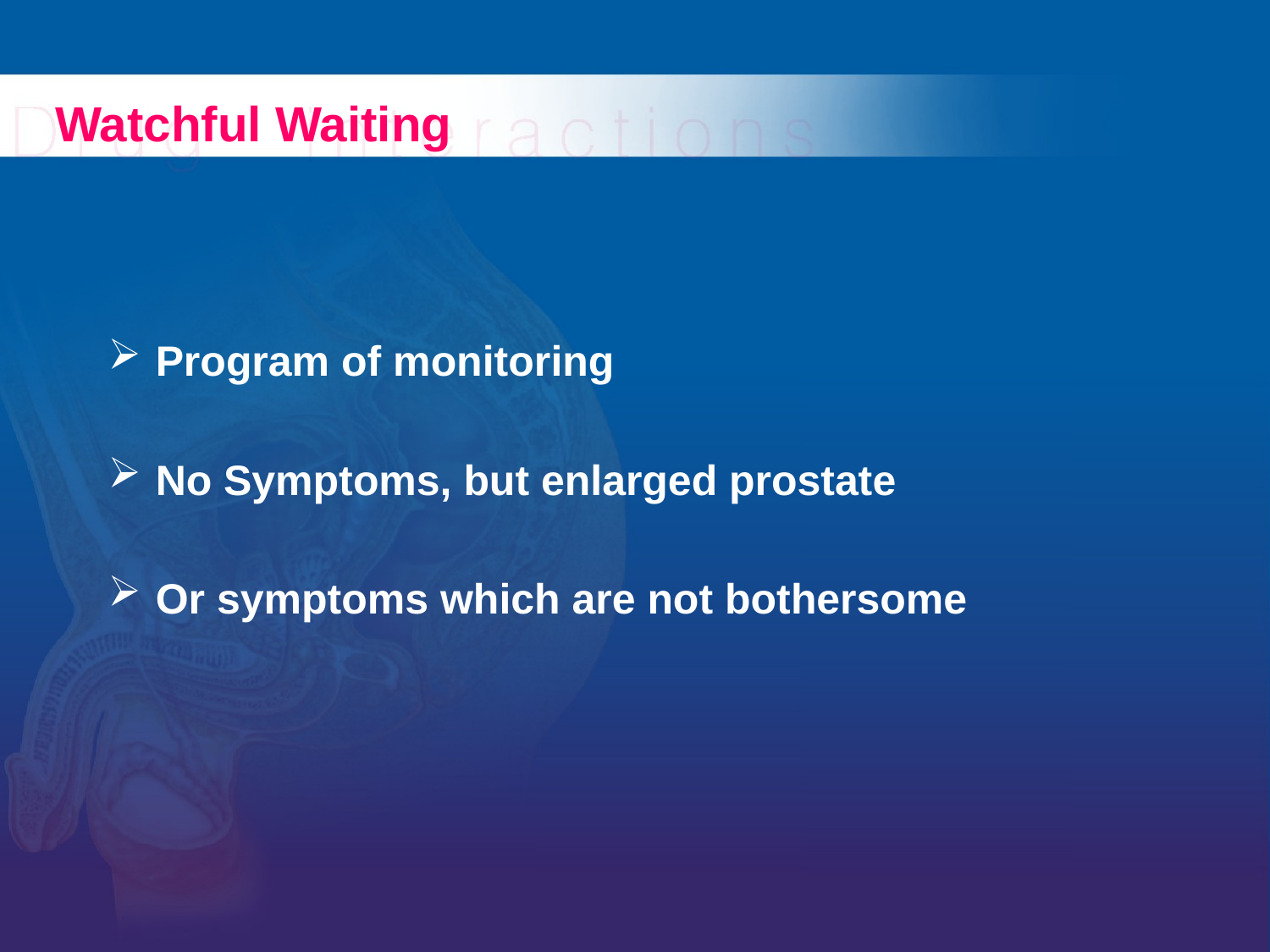

# Watchful Waiting
Program of monitoring

No Symptoms, but enlarged prostate

Or symptoms which are not bothersome